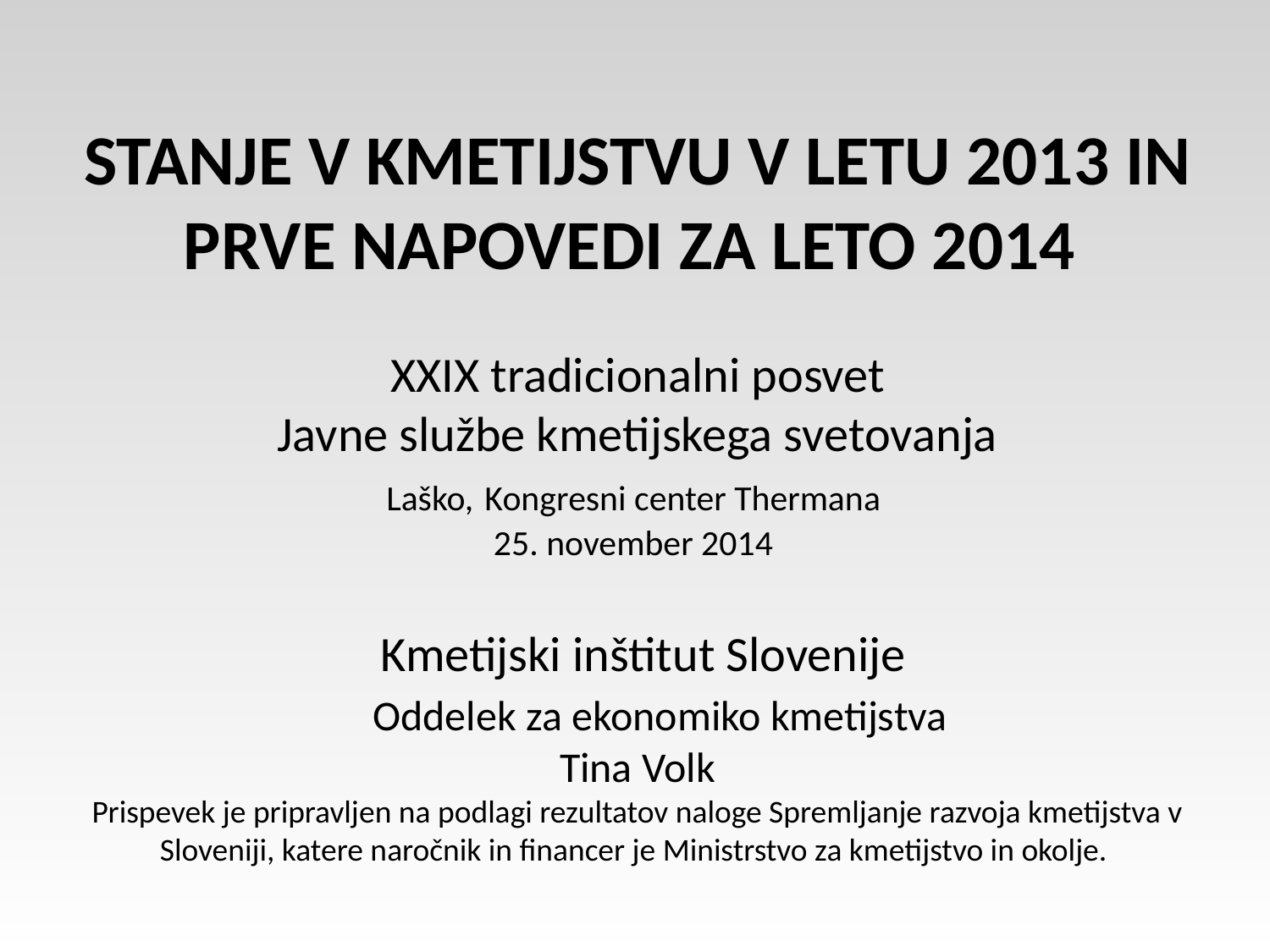

# STANJE V KMETIJSTVU V LETU 2013 IN PRVE NAPOVEDI ZA LETO 2014 XXIX tradicionalni posvet Javne službe kmetijskega svetovanja Laško, Kongresni center Thermana 25. november 2014 Kmetijski inštitut Slovenije Oddelek za ekonomiko kmetijstva Tina Volk Prispevek je pripravljen na podlagi rezultatov naloge Spremljanje razvoja kmetijstva v Sloveniji, katere naročnik in financer je Ministrstvo za kmetijstvo in okolje.